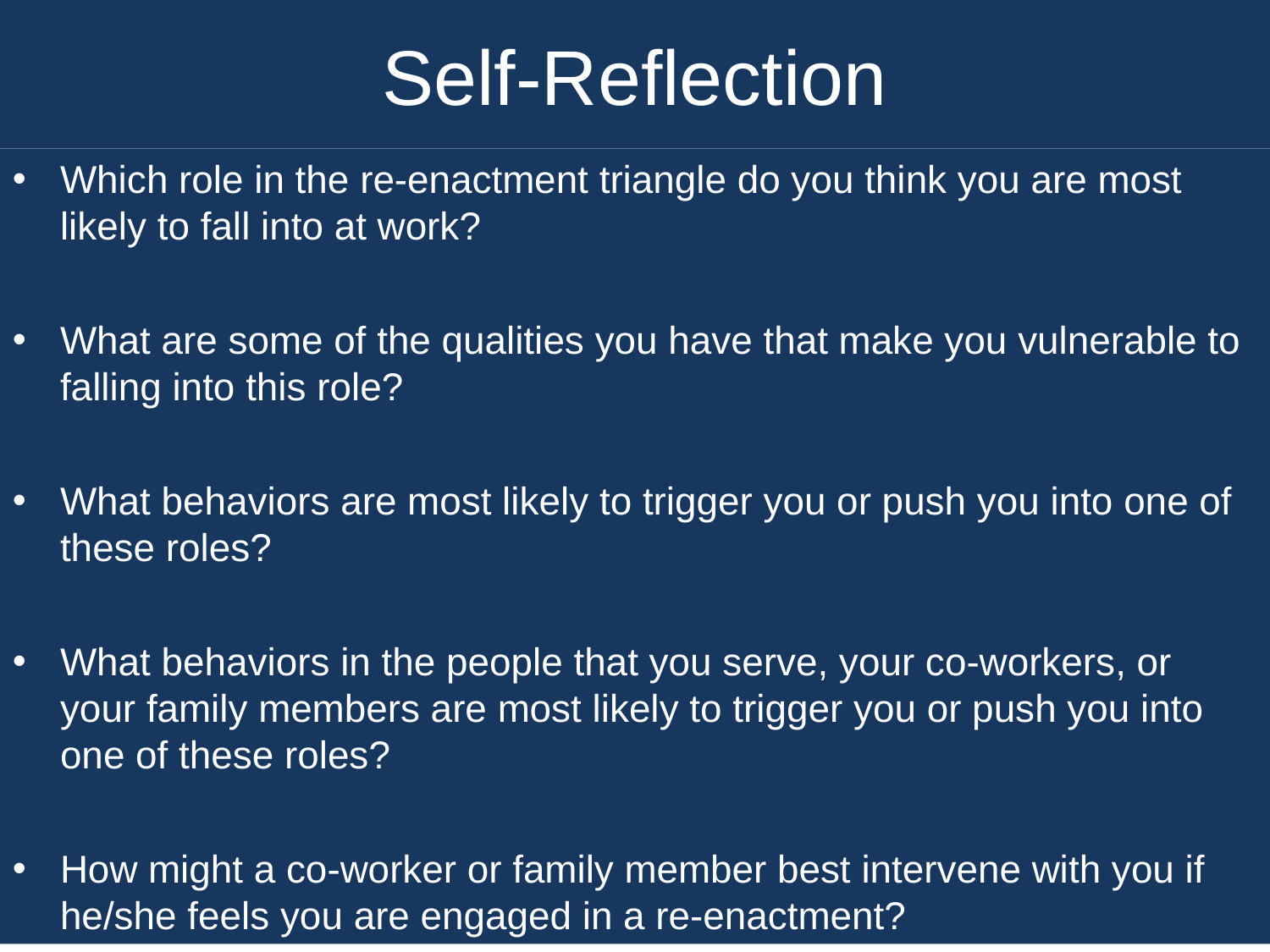

# Self-Reflection
Which role in the re-enactment triangle do you think you are most likely to fall into at work?

What are some of the qualities you have that make you vulnerable to falling into this role?

What behaviors are most likely to trigger you or push you into one of these roles?

What behaviors in the people that you serve, your co-workers, or your family members are most likely to trigger you or push you into one of these roles?

How might a co-worker or family member best intervene with you if he/she feels you are engaged in a re-enactment?